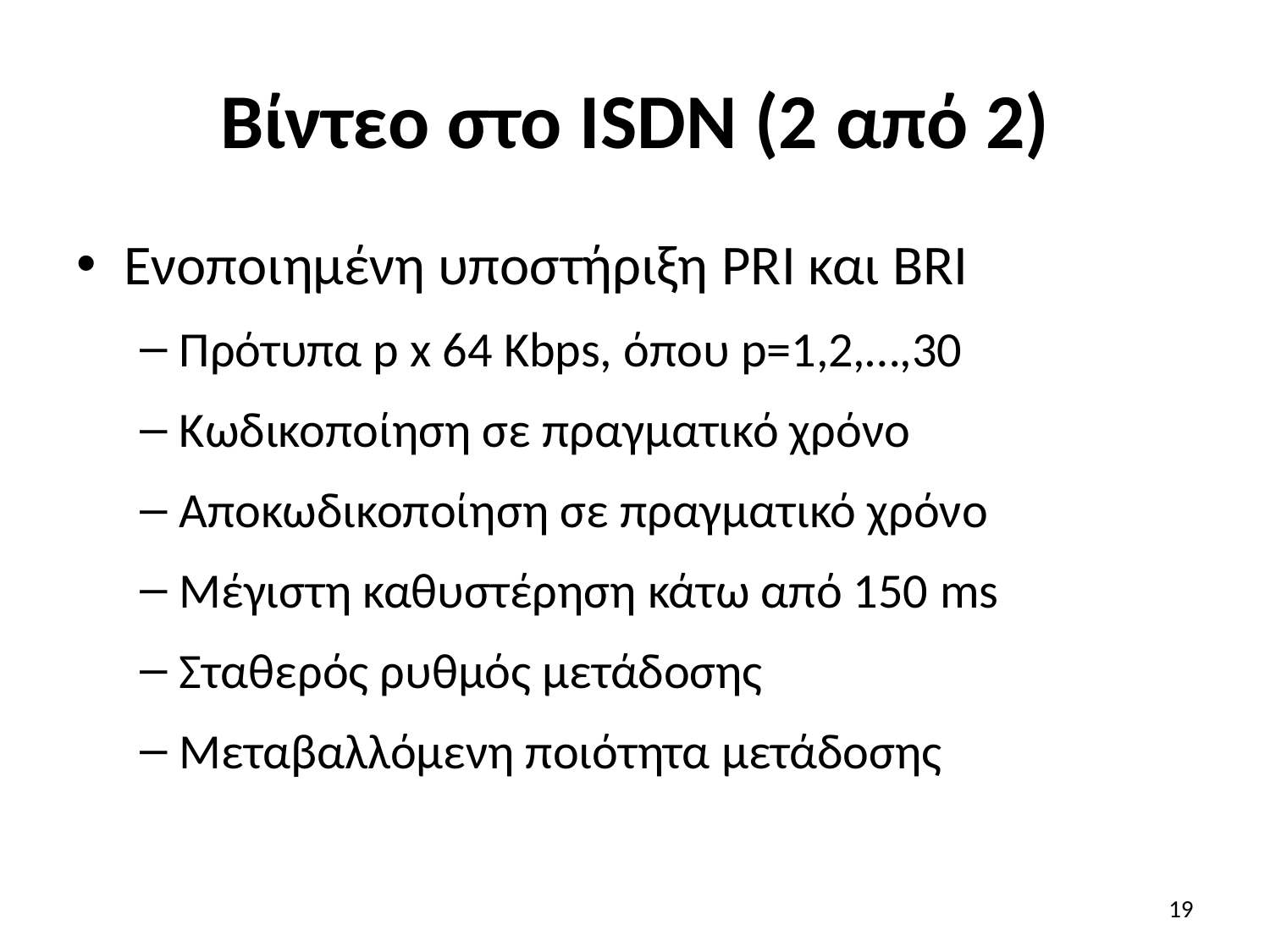

# Βίντεο στο ISDN (2 από 2)
Ενοποιημένη υποστήριξη PRI και BRI
Πρότυπα p x 64 Kbps, όπου p=1,2,…,30
Κωδικοποίηση σε πραγματικό χρόνο
Αποκωδικοποίηση σε πραγματικό χρόνο
Μέγιστη καθυστέρηση κάτω από 150 ms
Σταθερός ρυθμός μετάδοσης
Μεταβαλλόμενη ποιότητα μετάδοσης
19